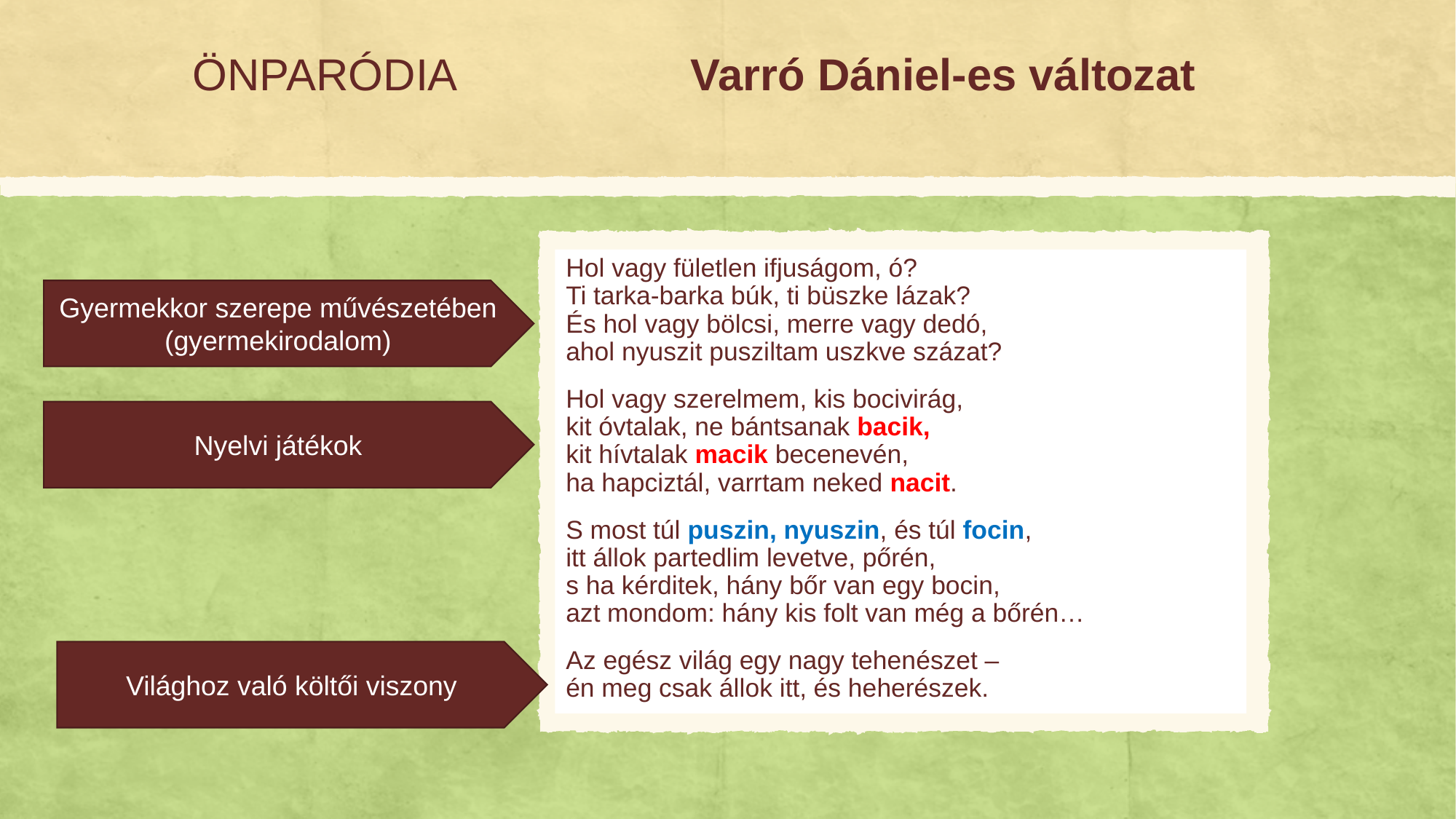

# ÖNPARÓDIA                   Varró Dániel-es változat
Hol vagy fületlen ifjuságom, ó?
Ti tarka-barka búk, ti büszke lázak?
És hol vagy bölcsi, merre vagy dedó,
ahol nyuszit pusziltam uszkve százat?
Hol vagy szerelmem, kis bocivirág,
kit óvtalak, ne bántsanak bacik,
kit hívtalak macik becenevén,
ha hapciztál, varrtam neked nacit.
S most túl puszin, nyuszin, és túl focin,
itt állok partedlim levetve, pőrén,
s ha kérditek, hány bőr van egy bocin,
azt mondom: hány kis folt van még a bőrén…
Az egész világ egy nagy tehenészet –
én meg csak állok itt, és heherészek.

Hol vagy fületlen ifjuságom, ó?
Ti tarka-barka búk, ti büszke lázak?
És hol vagy bölcsi, merre vagy dedó,
ahol nyuszit pusziltam uszkve százat?
Hol vagy szerelmem, kis bocivirág,
kit óvtalak, ne bántsanak bacik,
kit hívtalak macik becenevén,
ha hapciztál, varrtam neked nacit.
S most túl puszin, nyuszin, és túl focin,
itt állok partedlim levetve, pőrén,
s ha kérditek, hány bőr van egy bocin,
azt mondom: hány kis folt van még a bőrén…
Az egész világ egy nagy tehenészet –
én meg csak állok itt, és heherészek.

Gyermekkor szerepe művészetében (gyermekirodalom)
Nyelvi játékok

Világhoz való költői viszony